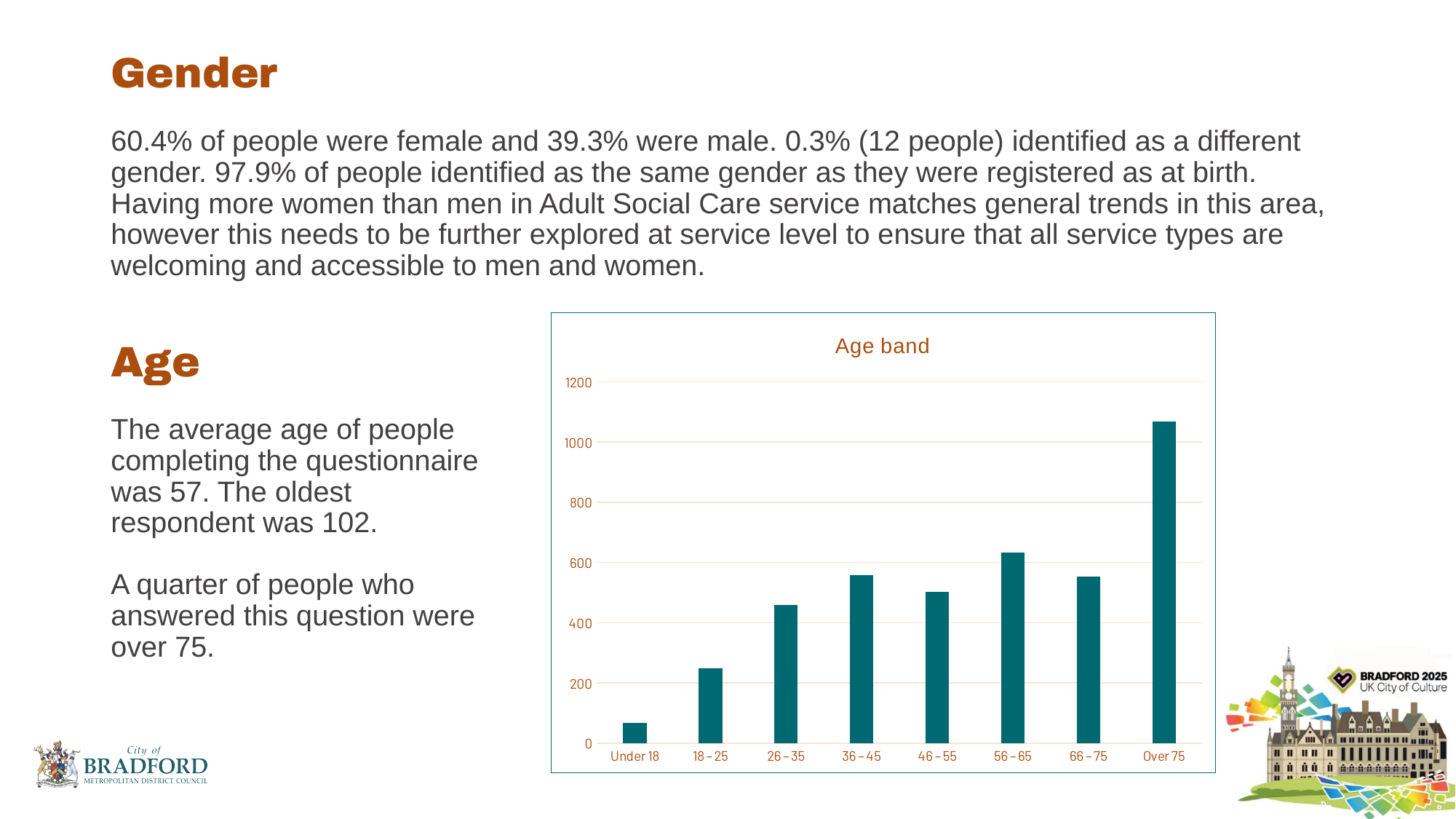

# Gender
60.4% of people were female and 39.3% were male. 0.3% (12 people) identified as a different gender. 97.9% of people identified as the same gender as they were registered as at birth. Having more women than men in Adult Social Care service matches general trends in this area, however this needs to be further explored at service level to ensure that all service types are welcoming and accessible to men and women.

### Chart: Age band

| Category |  |
|---|---|
| Under 18 | 68.0 |
| 18 – 25 | 249.0 |
| 26 – 35 | 458.0 |
| 36 – 45 | 557.0 |
| 46 – 55 | 502.0 |
| 56 – 65 | 633.0 |
| 66 – 75 | 554.0 |
| Over 75 | 1067.0 |
Age
The average age of people completing the questionnaire was 57. The oldest respondent was 102.

A quarter of people who answered this question were over 75.